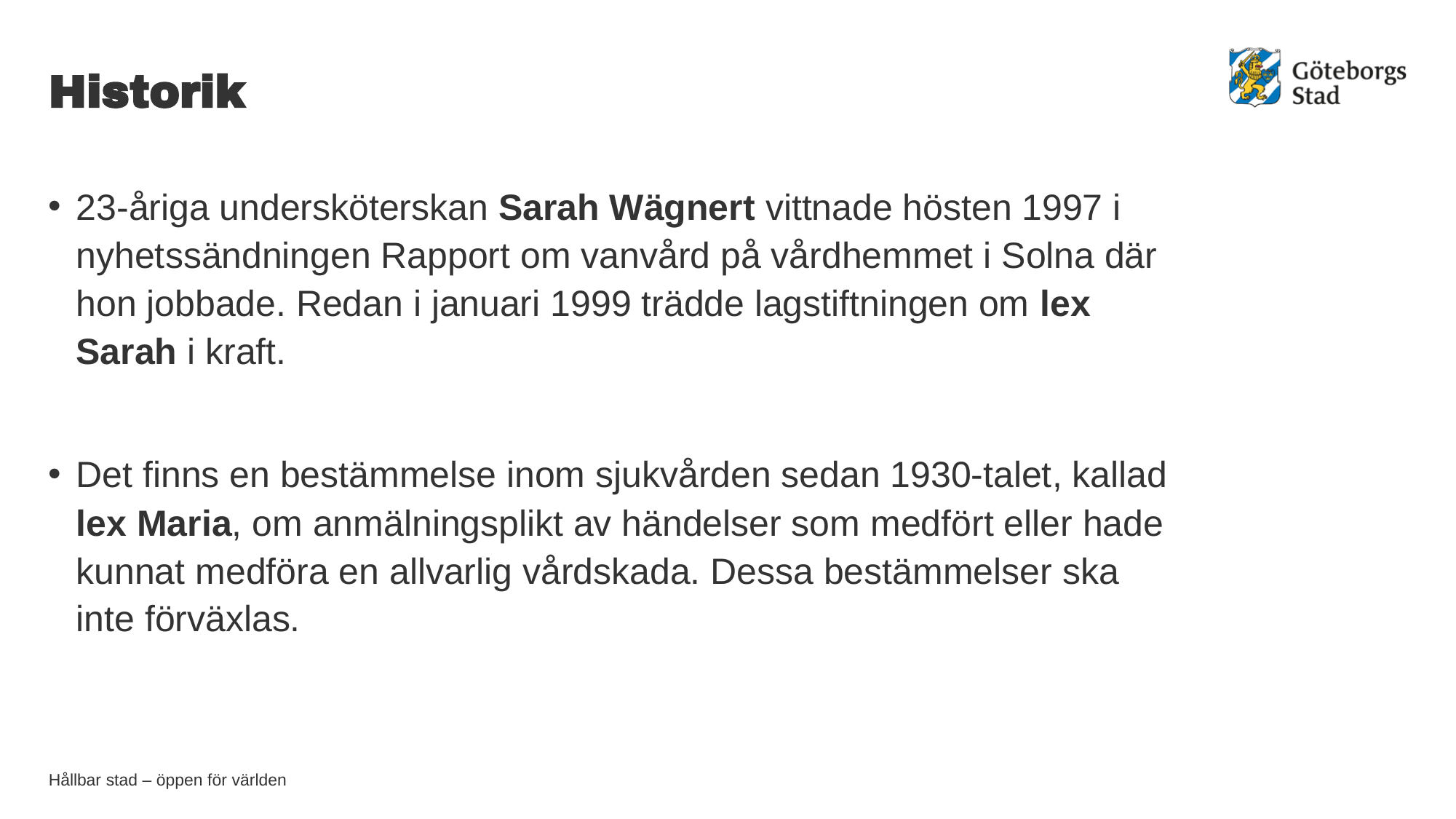

# Historik

23-åriga undersköterskan Sarah Wägnert vittnade hösten 1997 i nyhetssändningen Rapport om vanvård på vårdhemmet i Solna där hon jobbade. Redan i januari 1999 trädde lagstiftningen om lex Sarah i kraft.

Det finns en bestämmelse inom sjukvården sedan 1930-talet, kallad lex Maria, om anmälningsplikt av händelser som medfört eller hade kunnat medföra en allvarlig vårdskada. Dessa bestämmelser ska inte förväxlas.